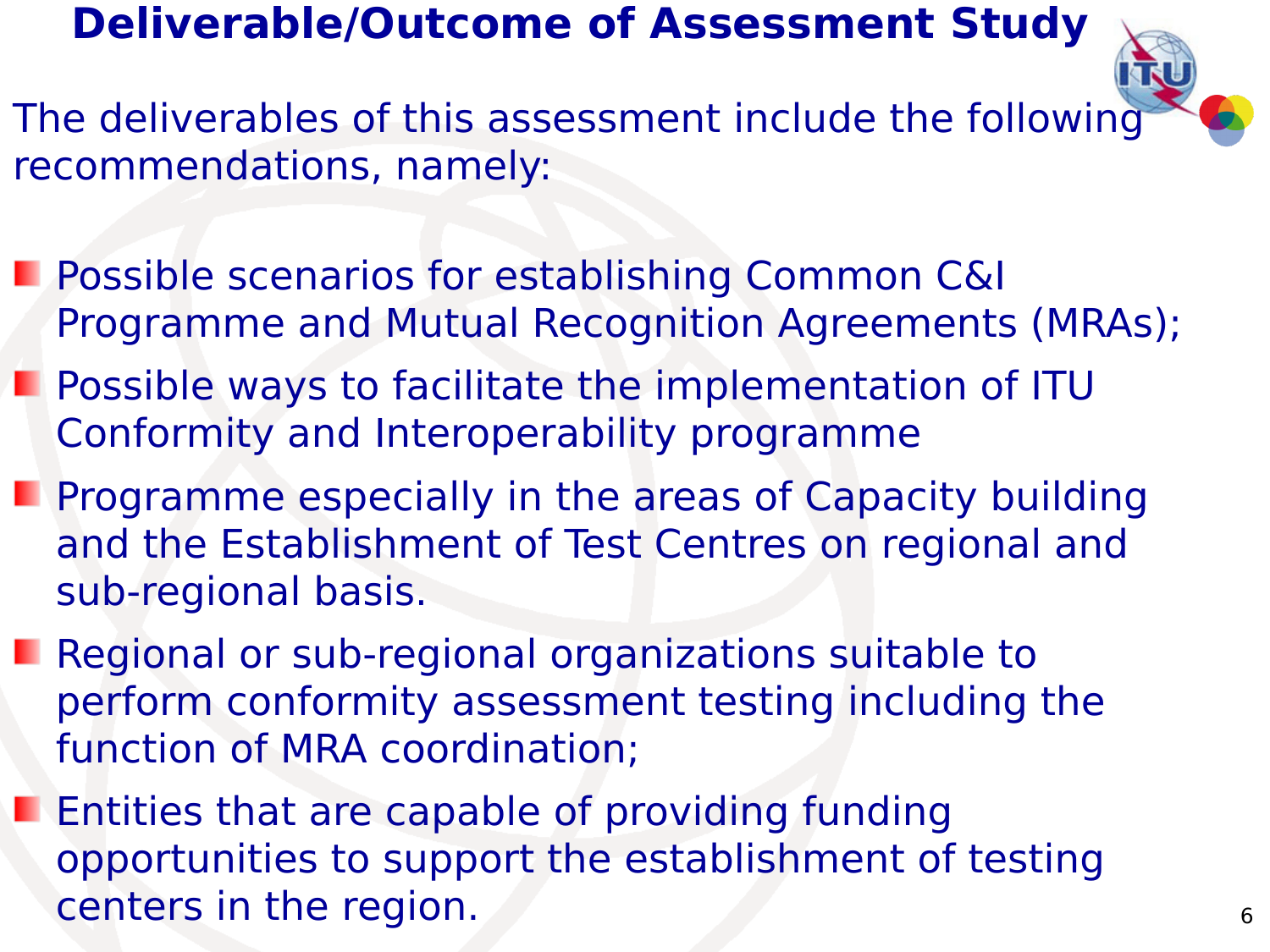

# Deliverable/Outcome of Assessment Study
The deliverables of this assessment include the following recommendations, namely:

Possible scenarios for establishing Common C&I Programme and Mutual Recognition Agreements (MRAs);
Possible ways to facilitate the implementation of ITU Conformity and Interoperability programme
Programme especially in the areas of Capacity building and the Establishment of Test Centres on regional and sub-regional basis.
Regional or sub-regional organizations suitable to perform conformity assessment testing including the function of MRA coordination;
Entities that are capable of providing funding opportunities to support the establishment of testing centers in the region.

6